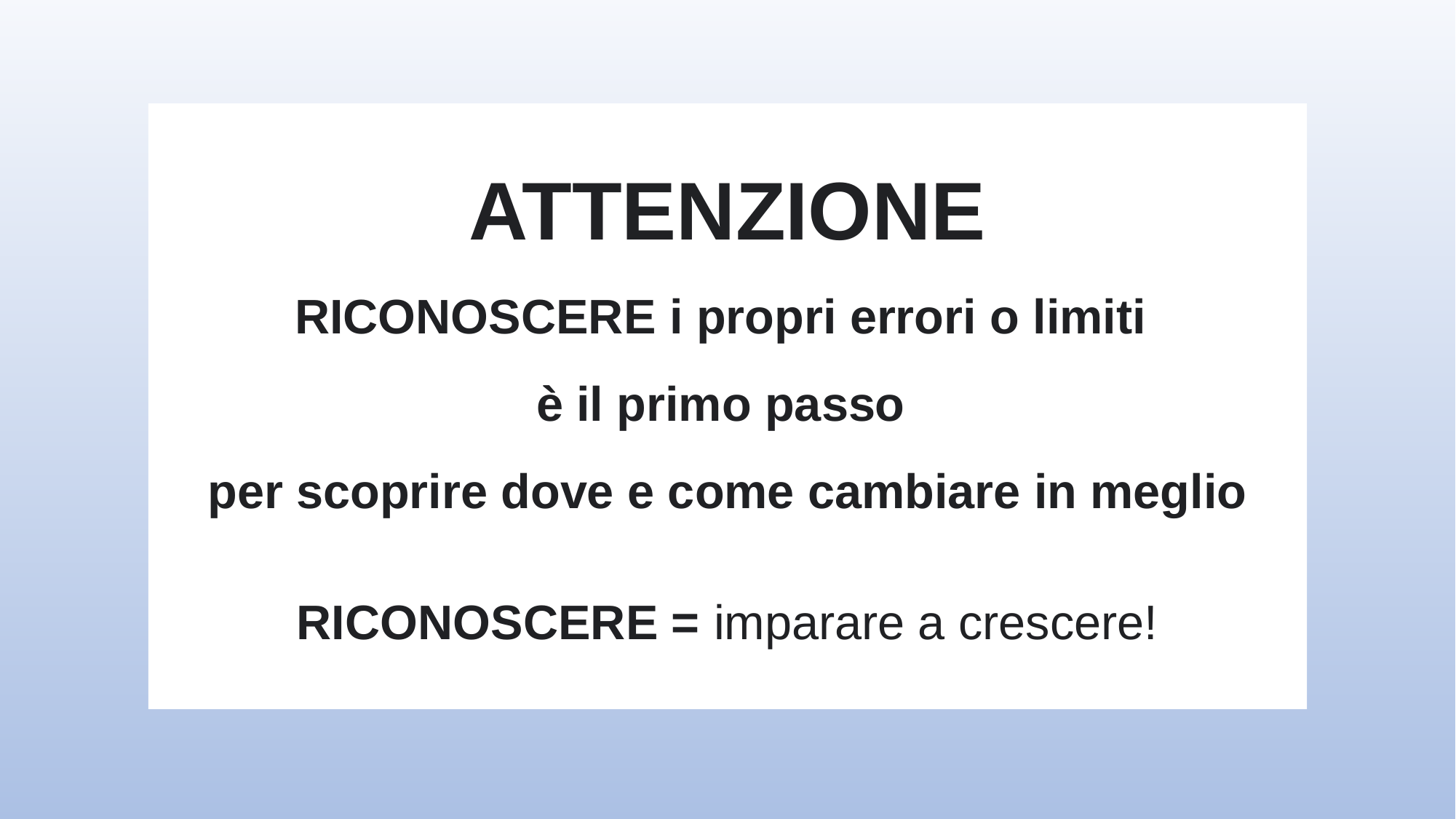

ATTENZIONE
RICONOSCERE i propri errori o limiti
è il primo passo
per scoprire dove e come cambiare in meglio

RICONOSCERE = imparare a crescere!